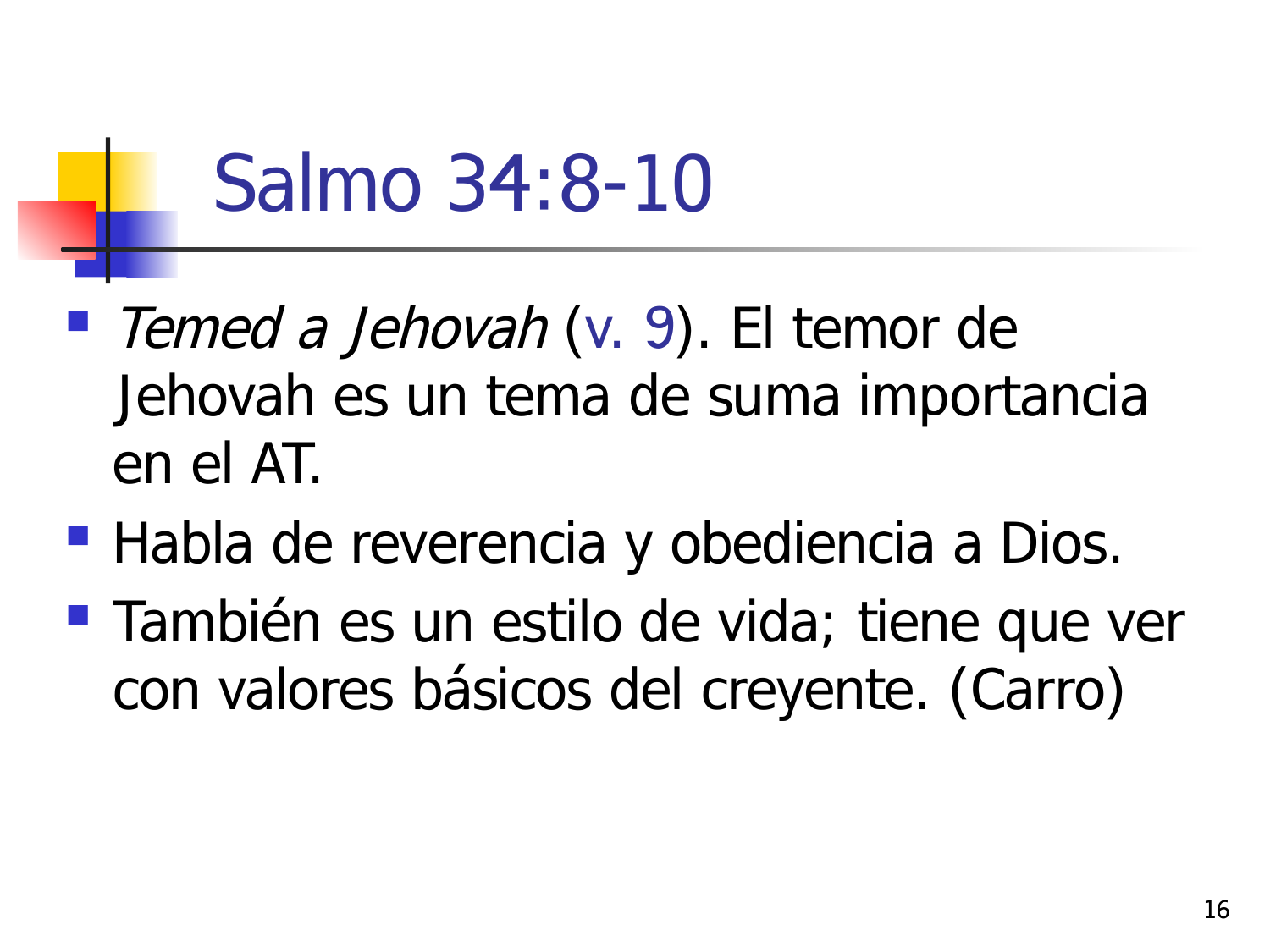

# Salmo 34:8-10
Temed a Jehovah (v. 9). El temor de Jehovah es un tema de suma importancia en el AT.
Habla de reverencia y obediencia a Dios.
También es un estilo de vida; tiene que ver con valores básicos del creyente. (Carro)
16